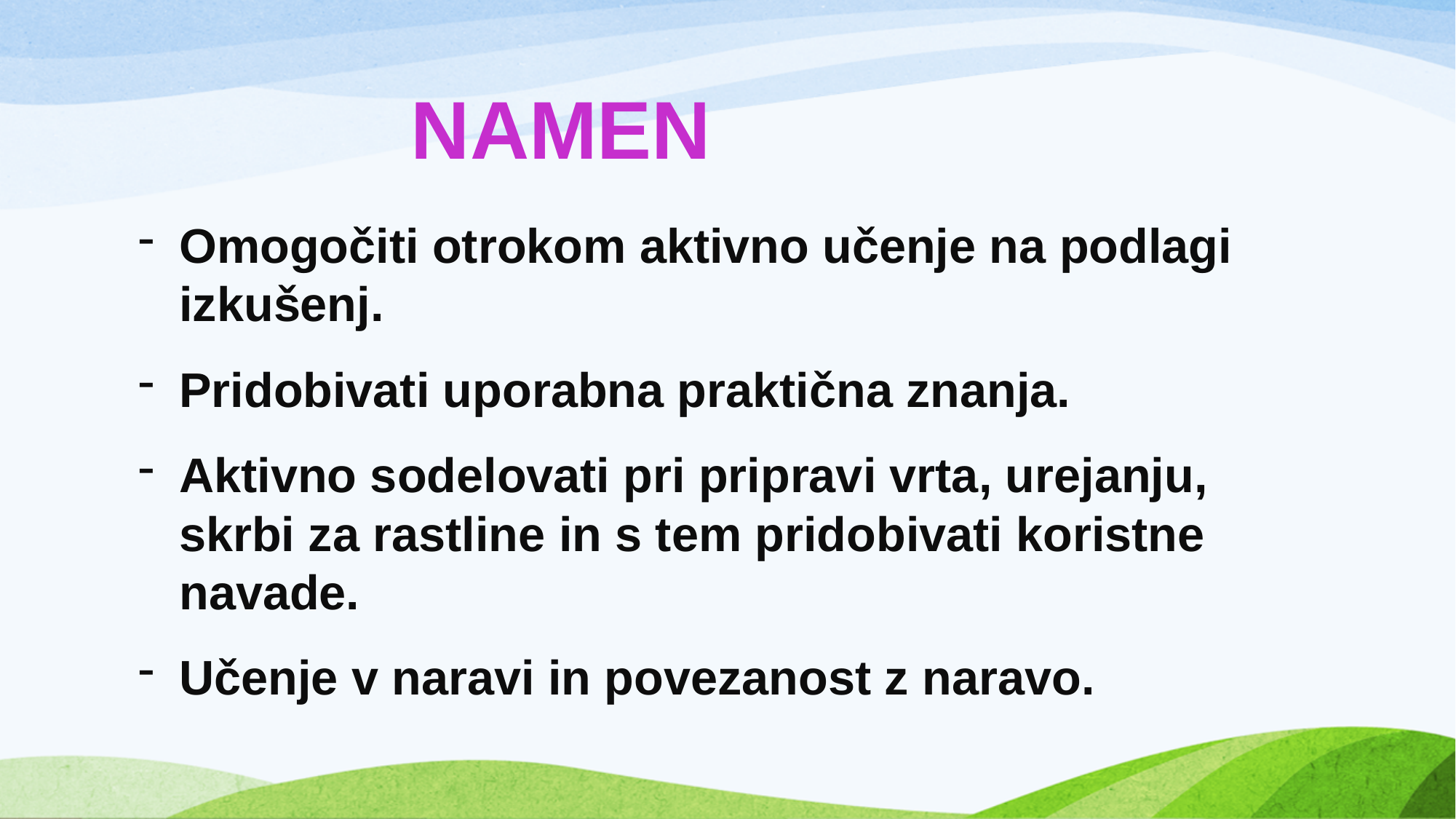

# NAMEN
Omogočiti otrokom aktivno učenje na podlagi izkušenj.
Pridobivati uporabna praktična znanja.
Aktivno sodelovati pri pripravi vrta, urejanju, skrbi za rastline in s tem pridobivati koristne navade.
Učenje v naravi in povezanost z naravo.